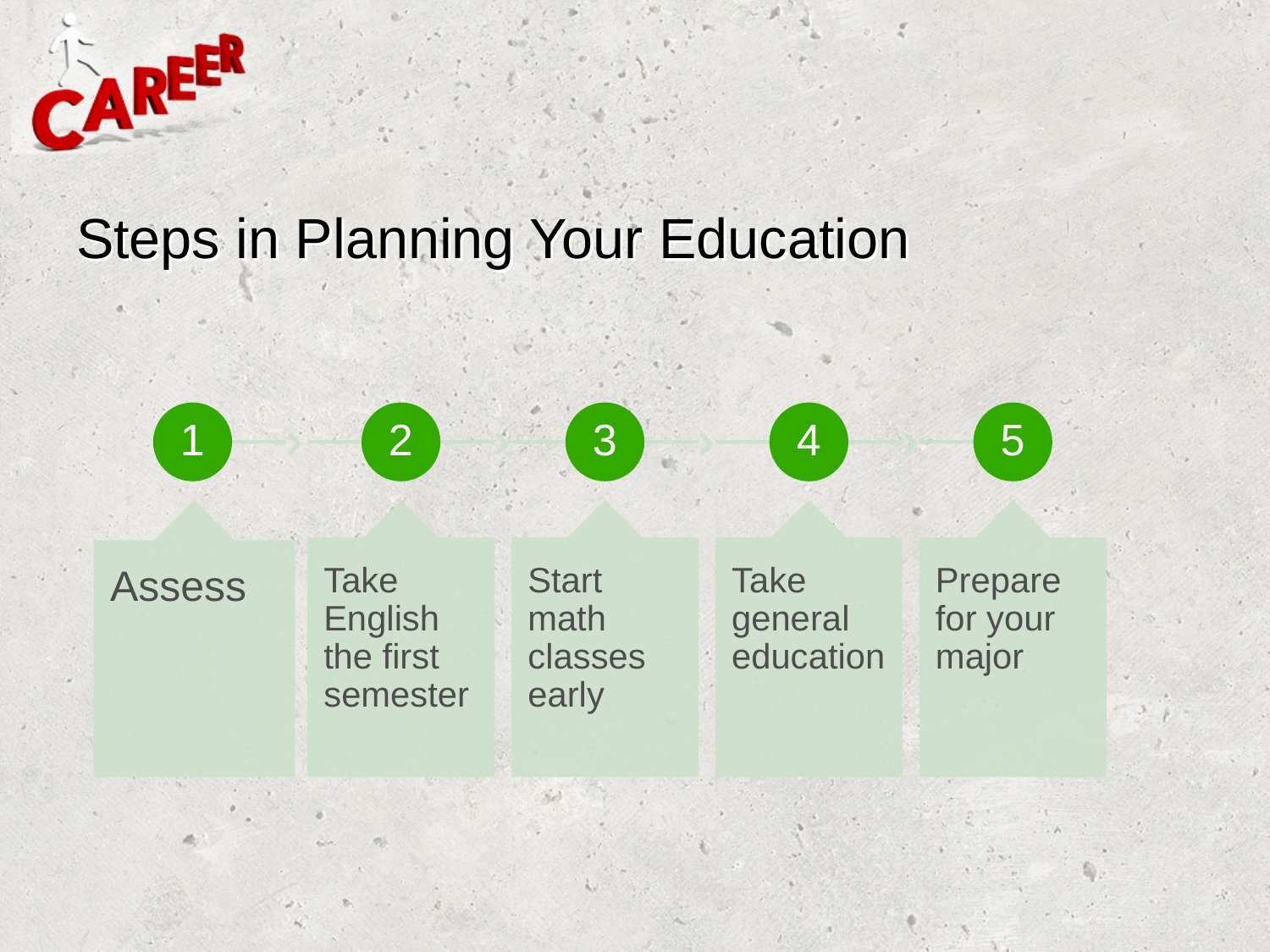

# Steps in Planning Your Education
1
Assess
2
Take English the first semester
3
Start math classes early
4
Take general education
5
Prepare for your major